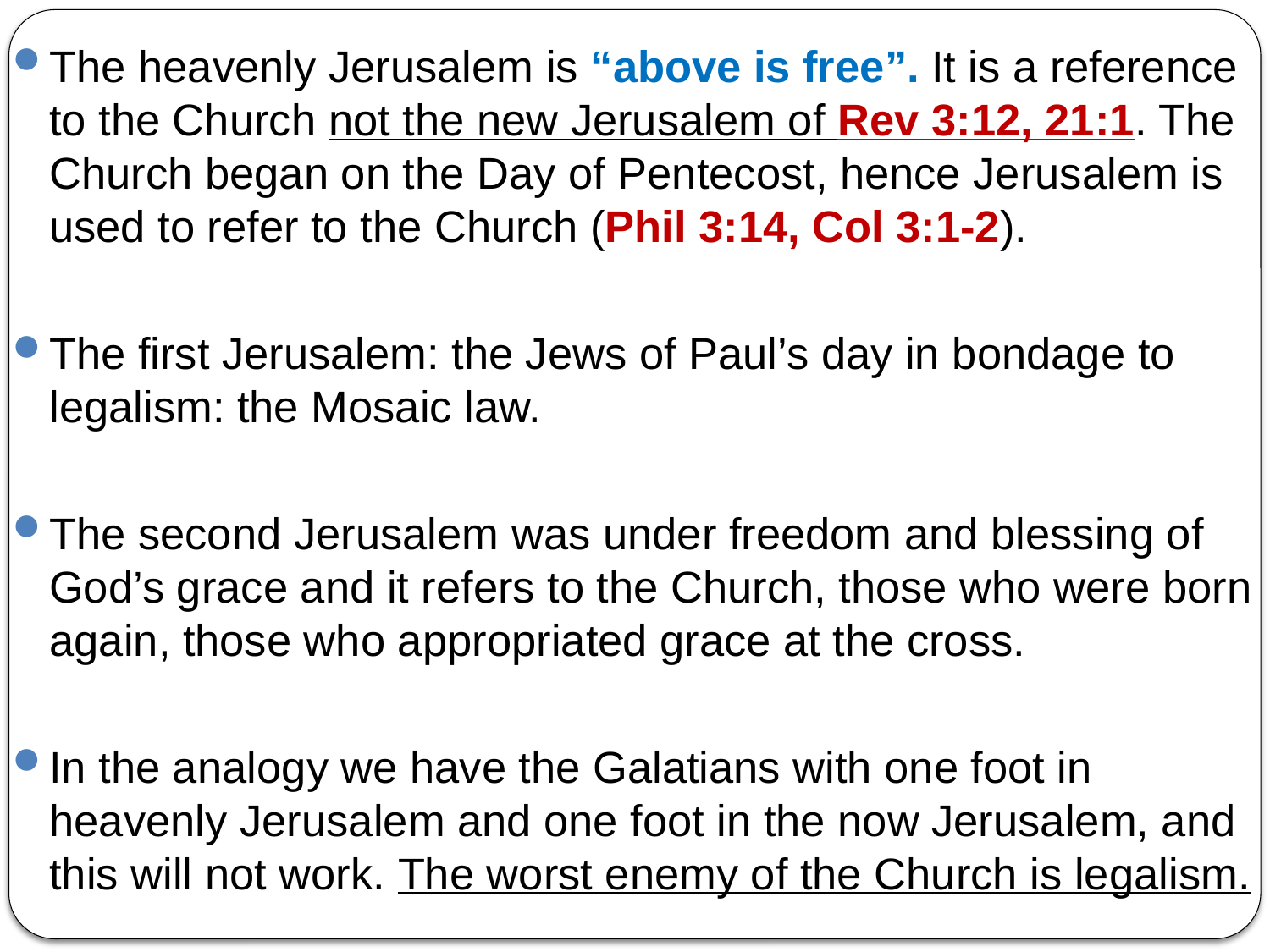

The heavenly Jerusalem is “above is free”. It is a reference to the Church not the new Jerusalem of Rev 3:12, 21:1. The Church began on the Day of Pentecost, hence Jerusalem is used to refer to the Church (Phil 3:14, Col 3:1-2).

The first Jerusalem: the Jews of Paul’s day in bondage to legalism: the Mosaic law.

The second Jerusalem was under freedom and blessing of God’s grace and it refers to the Church, those who were born again, those who appropriated grace at the cross.

In the analogy we have the Galatians with one foot in heavenly Jerusalem and one foot in the now Jerusalem, and this will not work. The worst enemy of the Church is legalism.